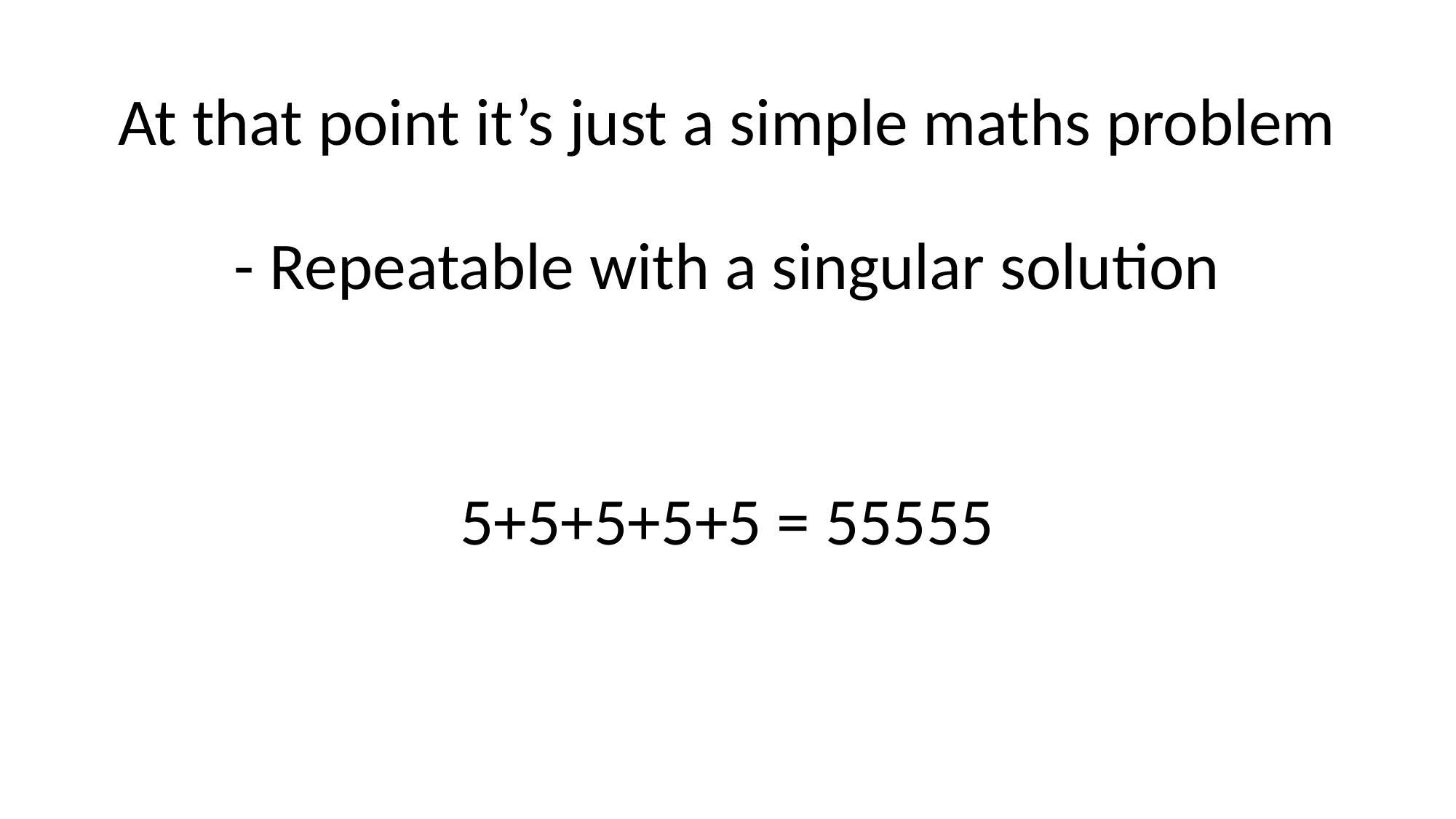

# At that point it’s just a simple maths problem - Repeatable with a singular solution
5+5+5+5+5 = 55555